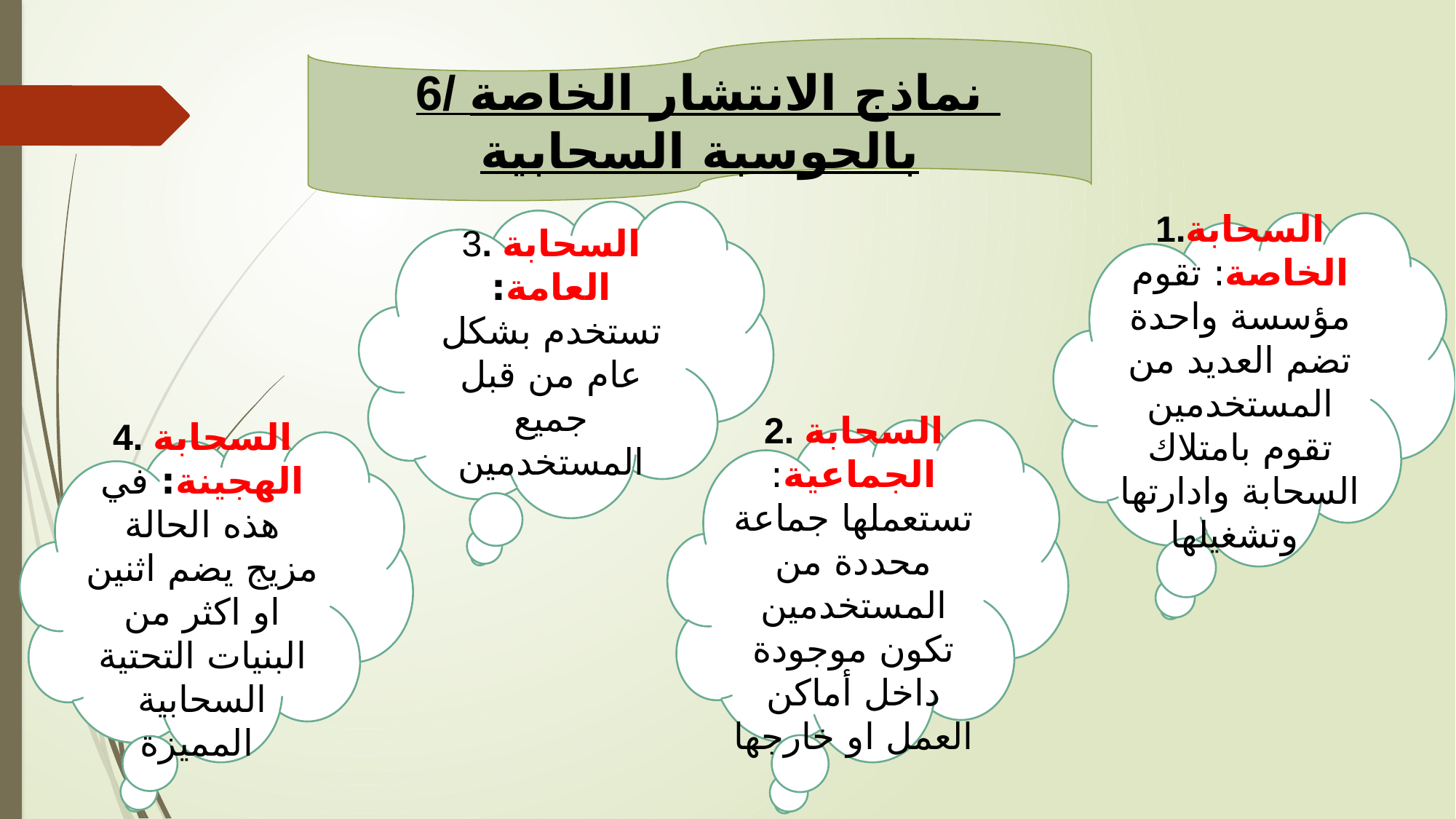

6/ نماذج الانتشار الخاصة بالحوسبة السحابية
3. السحابة العامة: تستخدم بشكل عام من قبل جميع المستخدمين
1.السحابة الخاصة: تقوم مؤسسة واحدة تضم العديد من المستخدمين تقوم بامتلاك السحابة وادارتها وتشغيلها
2. السحابة الجماعية: تستعملها جماعة محددة من المستخدمين تكون موجودة داخل أماكن العمل او خارجها
4. السحابة الهجينة: في هذه الحالة مزيج يضم اثنين او اكثر من البنيات التحتية السحابية المميزة